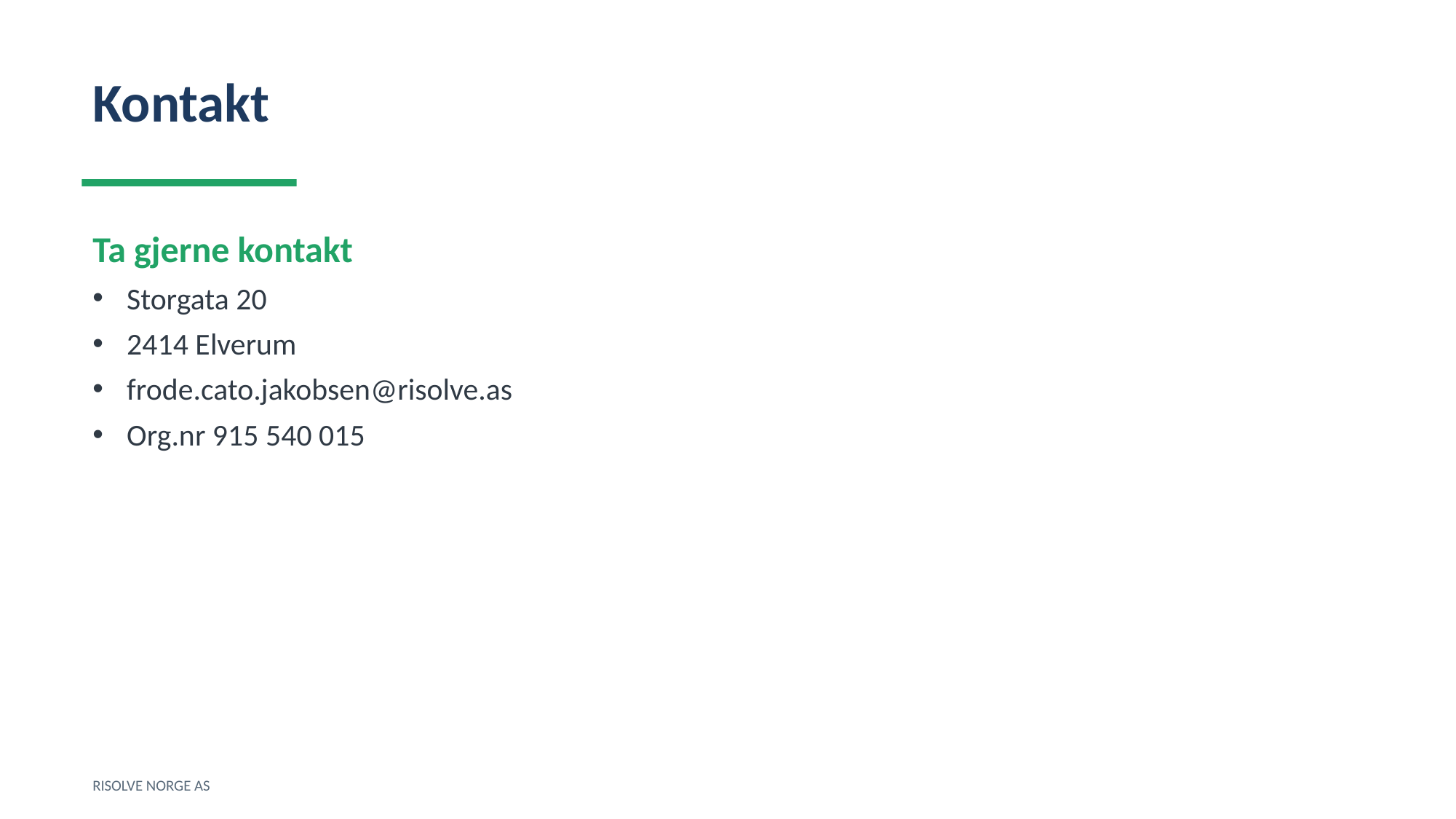

Kontakt

Ta gjerne kontakt
Storgata 20
2414 Elverum
frode.cato.jakobsen@risolve.as
Org.nr 915 540 015
RISOLVE NORGE AS